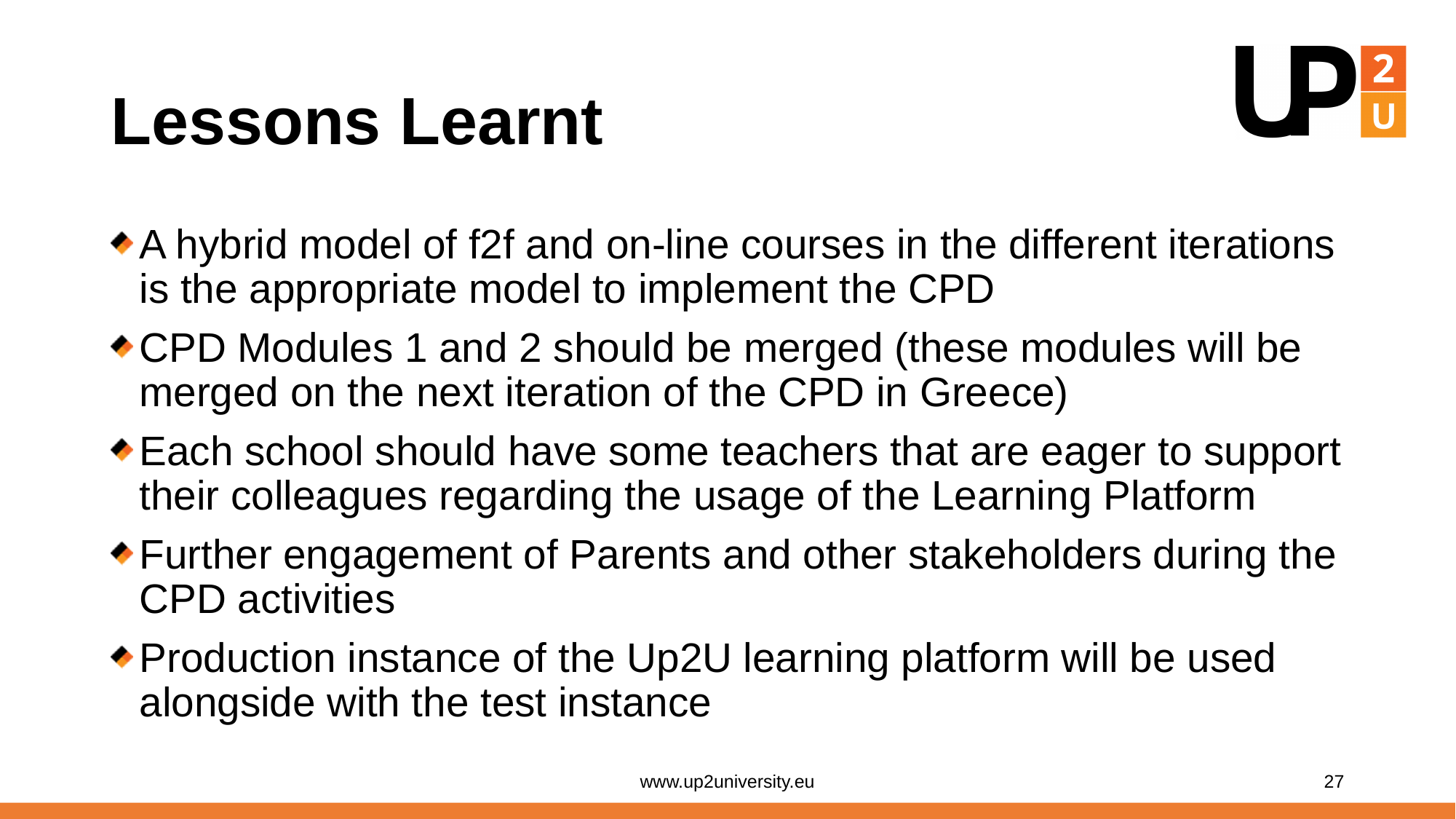

# Lessons Learnt
A hybrid model of f2f and on-line courses in the different iterations is the appropriate model to implement the CPD
CPD Modules 1 and 2 should be merged (these modules will be merged on the next iteration of the CPD in Greece)
Each school should have some teachers that are eager to support their colleagues regarding the usage of the Learning Platform
Further engagement of Parents and other stakeholders during the CPD activities
Production instance of the Up2U learning platform will be used alongside with the test instance

www.up2university.eu
27